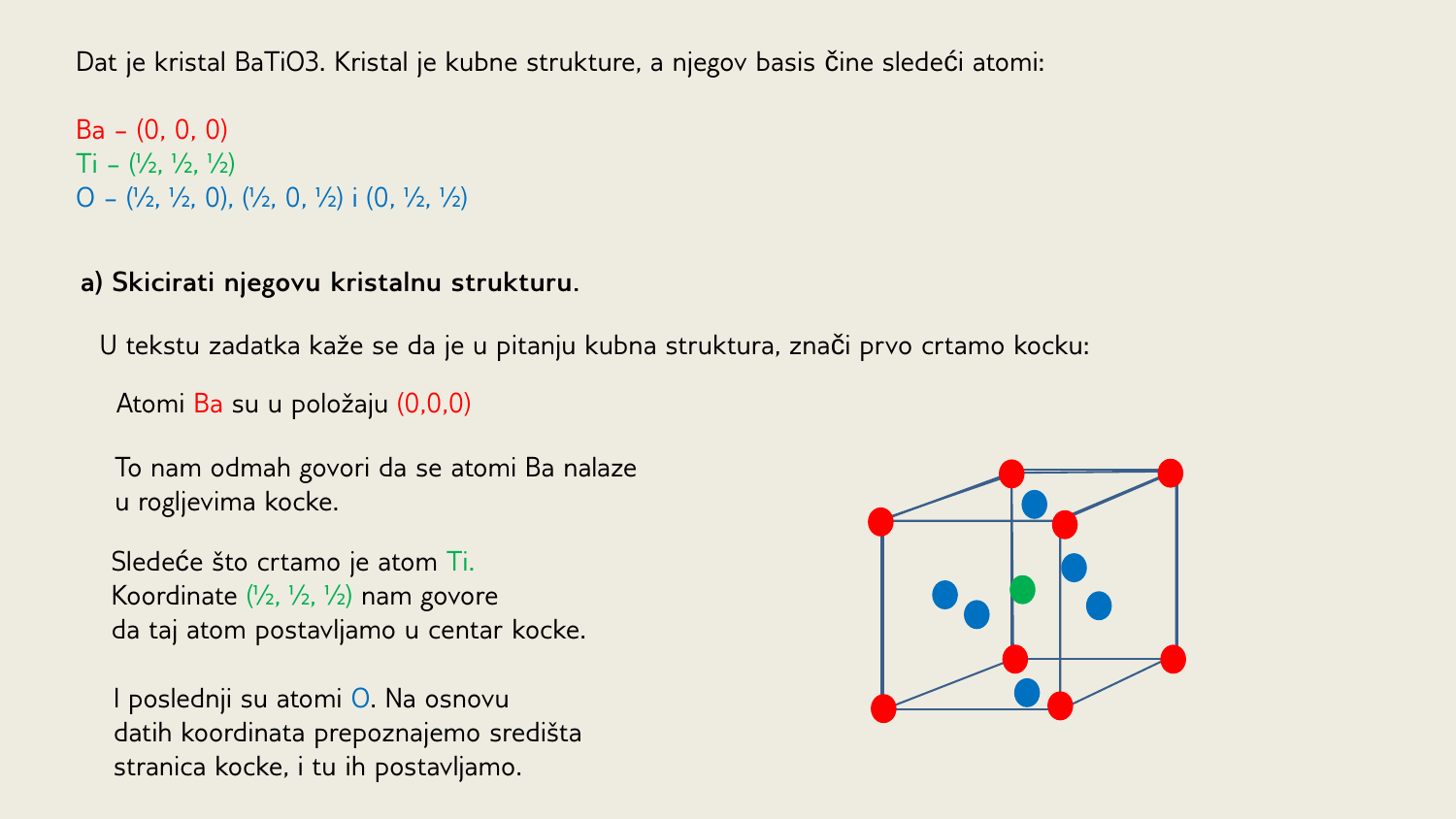

Dat je kristal BaTiO3. Kristal je kubne strukture, a njegov basis čine sledeći atomi:

Ba – (0, 0, 0)
Ti – (½, ½, ½)
O – (½, ½, 0), (½, 0, ½) i (0, ½, ½)
a) Skicirati njegovu kristalnu strukturu.
U tekstu zadatka kaže se da je u pitanju kubna struktura, znači prvo crtamo kocku:
Atomi Ba su u položaju (0,0,0)
To nam odmah govori da se atomi Ba nalaze
u rogljevima kocke.

Sledeće što crtamo je atom Ti.
Koordinate (½, ½, ½) nam govore
da taj atom postavljamo u centar kocke.

I poslednji su atomi O. Na osnovu
datih koordinata prepoznajemo središta
stranica kocke, i tu ih postavljamo.